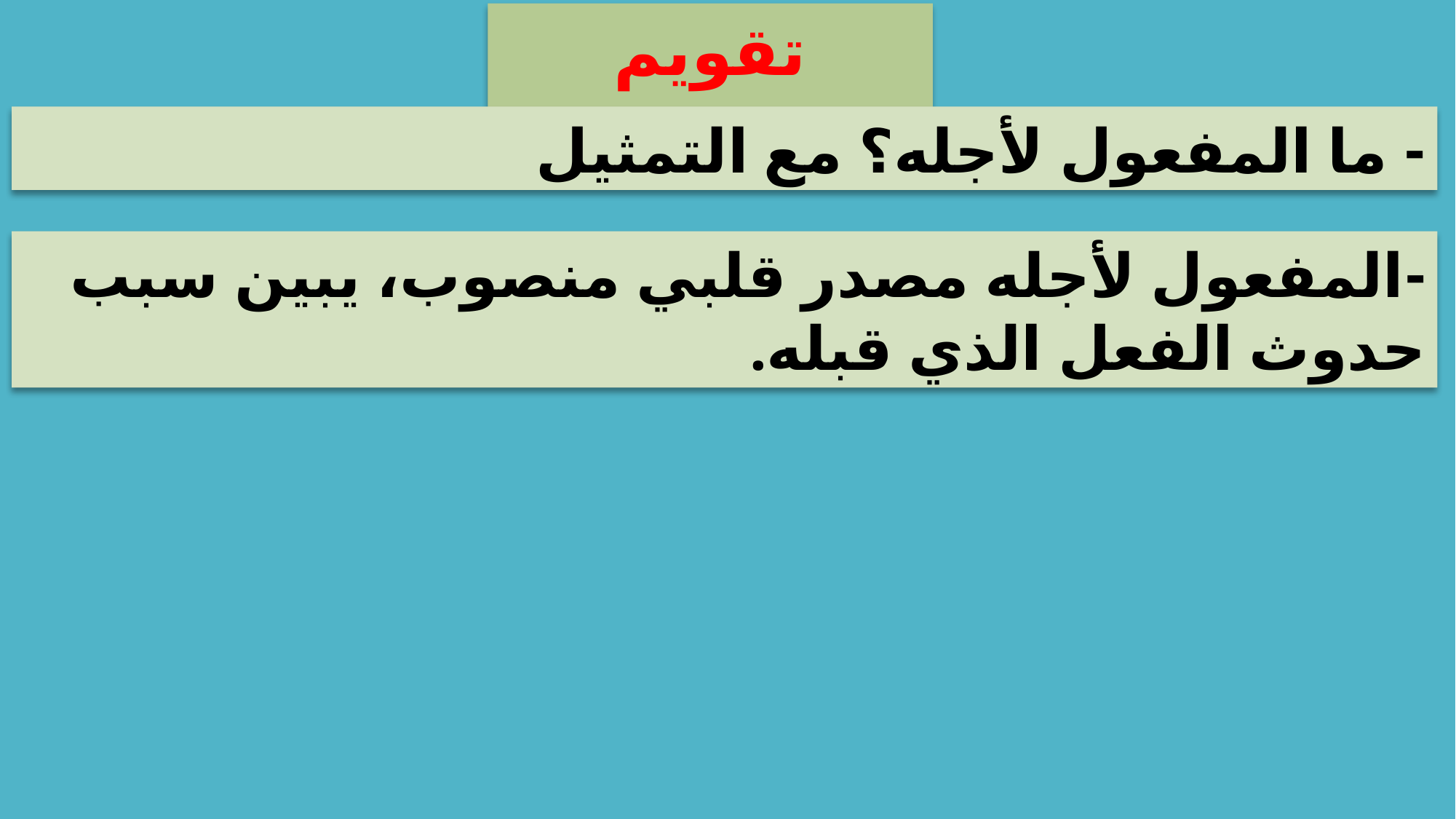

تقويم تشخيصي
- ما المفعول لأجله؟ مع التمثيل
-	المفعول لأجله مصدر قلبي منصوب، يبين سبب حدوث الفعل الذي قبله.